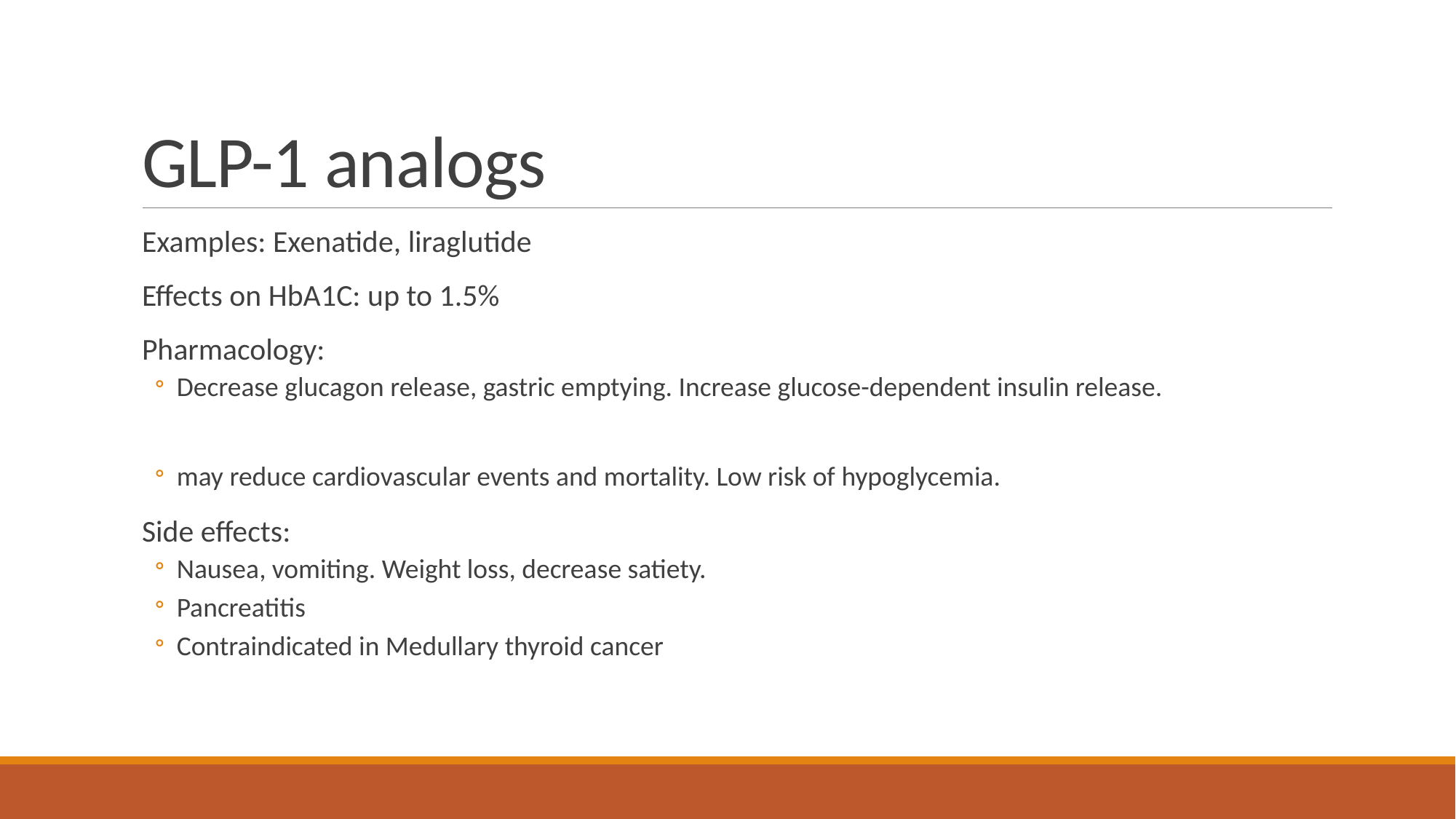

# GLP-1 analogs
Examples: Exenatide, liraglutide
Effects on HbA1C: up to 1.5%
Pharmacology:
Decrease glucagon release, gastric emptying. Increase glucose-dependent insulin release.

may reduce cardiovascular events and mortality. Low risk of hypoglycemia.
Side effects:
Nausea, vomiting. Weight loss, decrease satiety.
Pancreatitis
Contraindicated in Medullary thyroid cancer